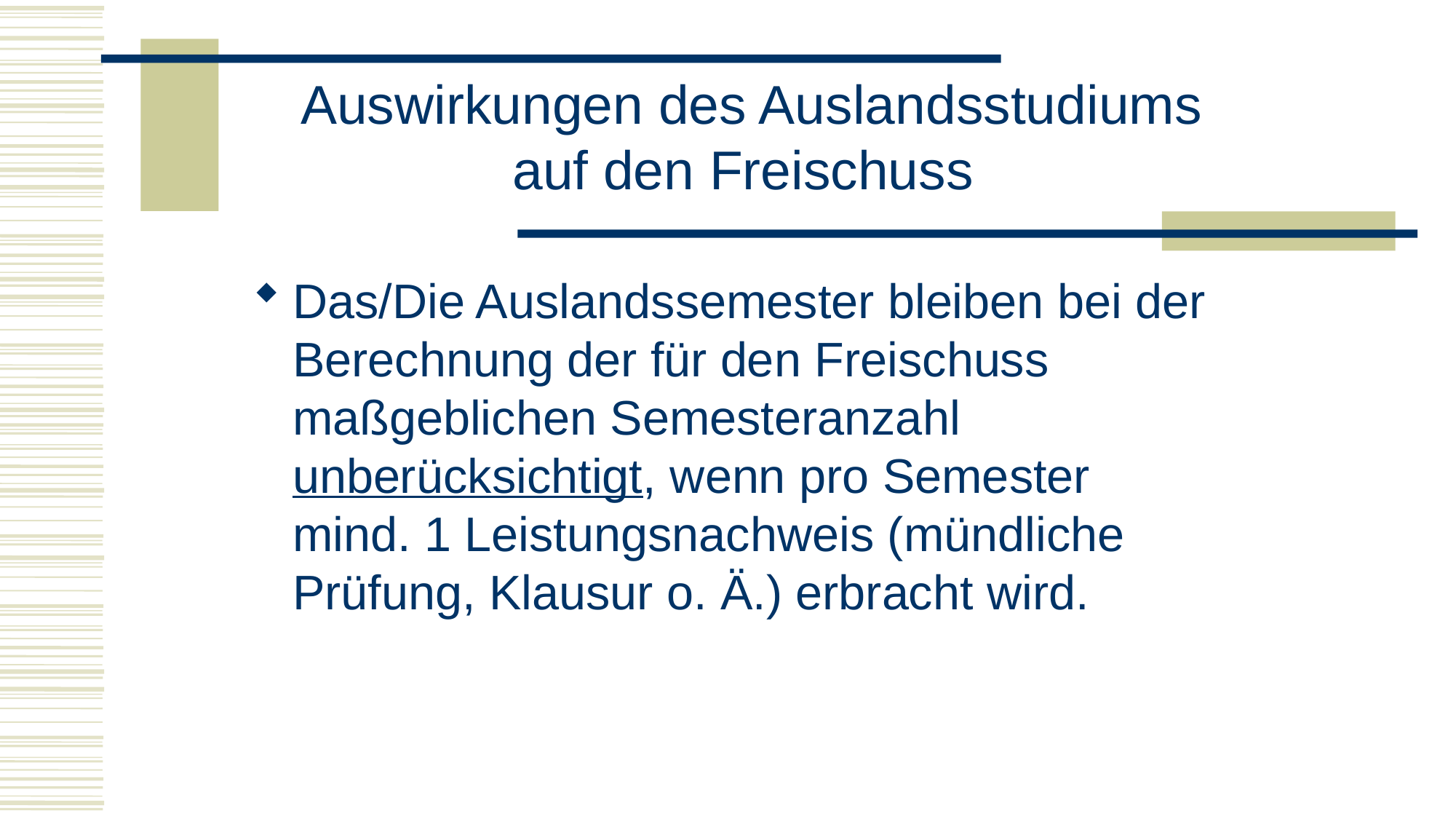

Auswirkungen des Auslandsstudiums auf den Freischuss
Das/Die Auslandssemester bleiben bei der Berechnung der für den Freischuss maßgeblichen Semesteranzahl unberücksichtigt, wenn pro Semester mind. 1 Leistungsnachweis (mündliche Prüfung, Klausur o. Ä.) erbracht wird.